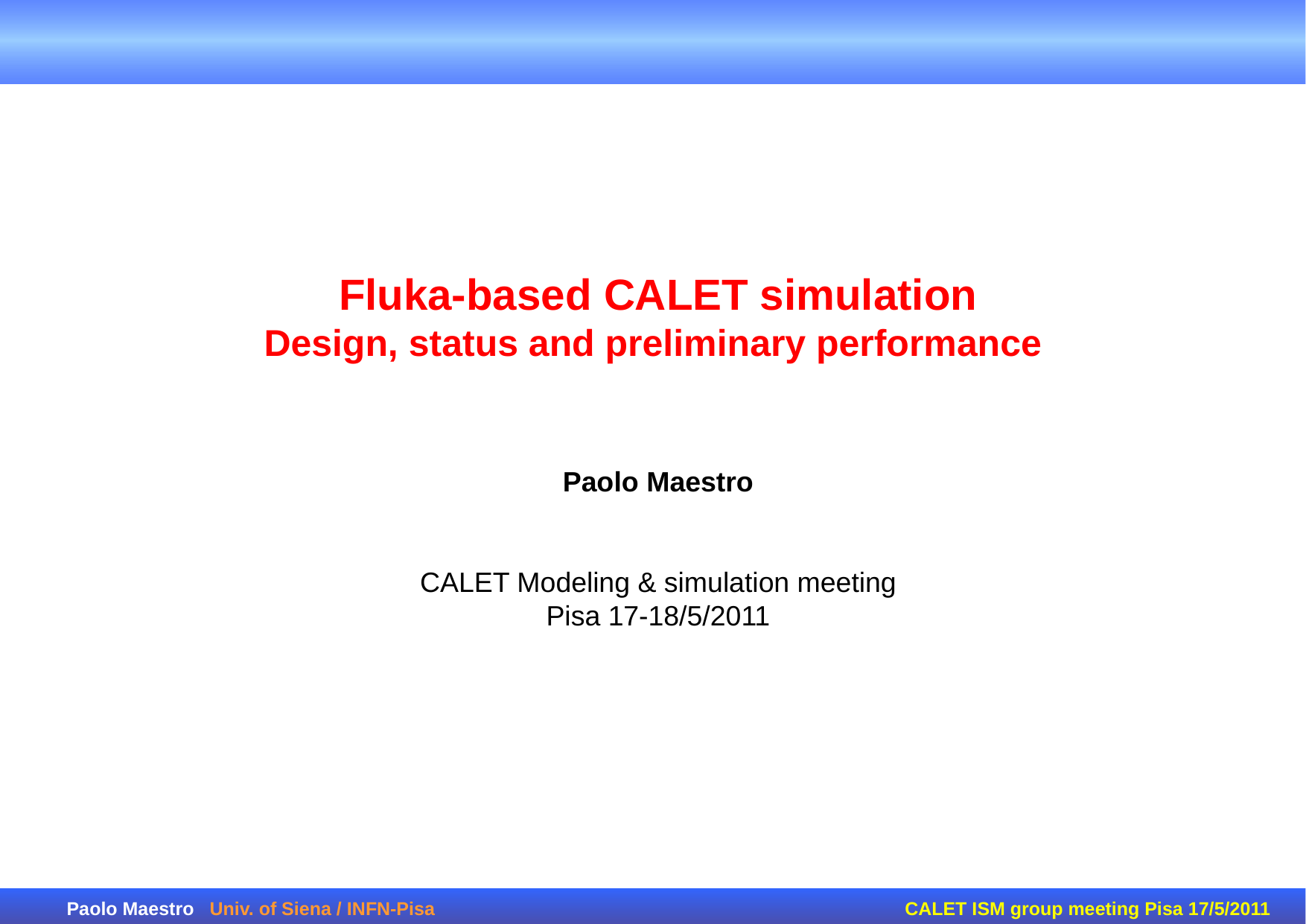

Fluka-based CALET simulation
Design, status and preliminary performance

Paolo Maestro

CALET Modeling & simulation meeting
Pisa 17-18/5/2011